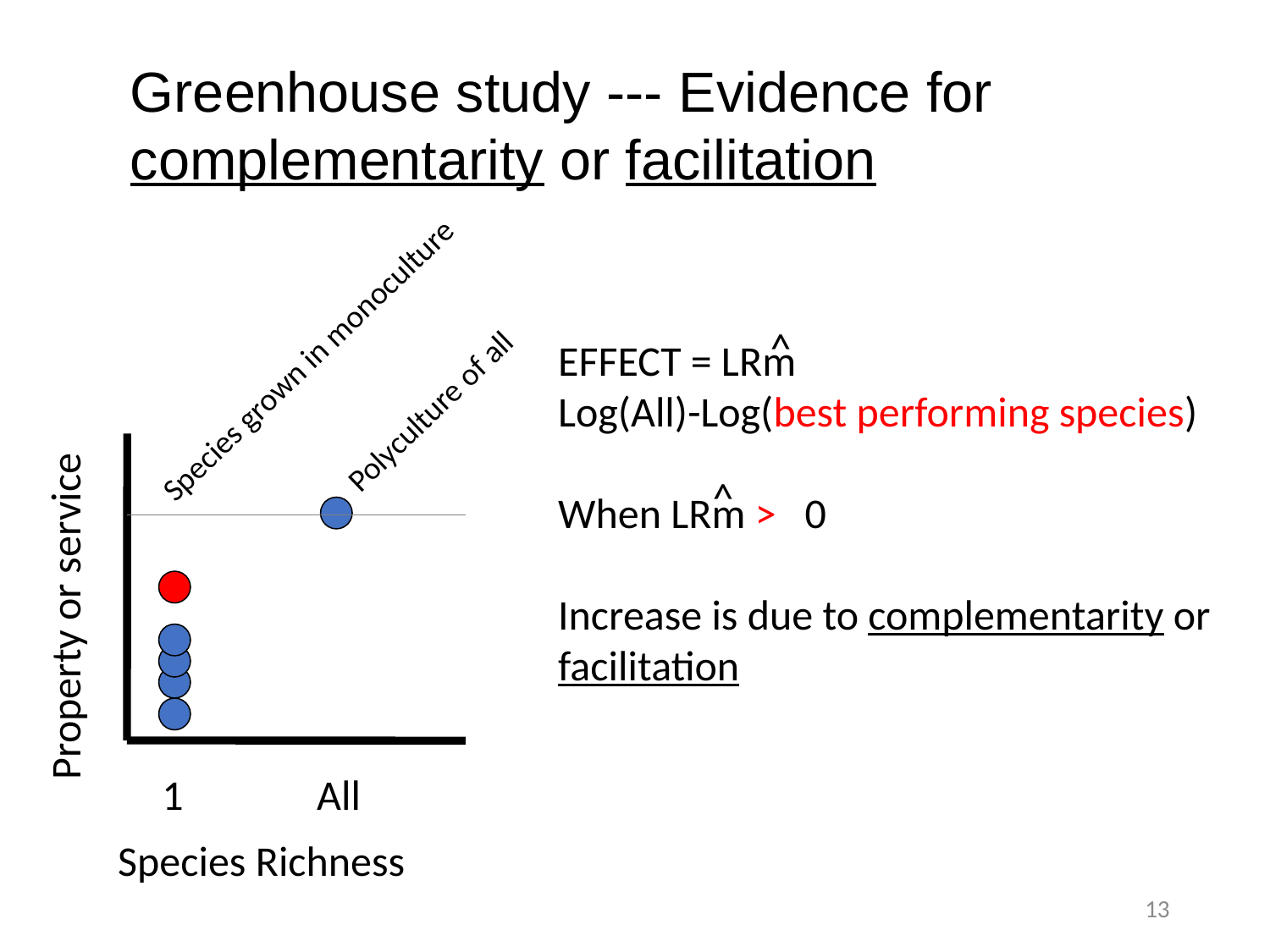

Greenhouse study --- Evidence for
complementarity or facilitation
^
EFFECT = LRm
Log(All)-Log(best performing species)

When LRm >   0

Increase is due to complementarity or facilitation

Species grown in monoculture
Polyculture of all
^

Property or service

1              All
Species Richness
13